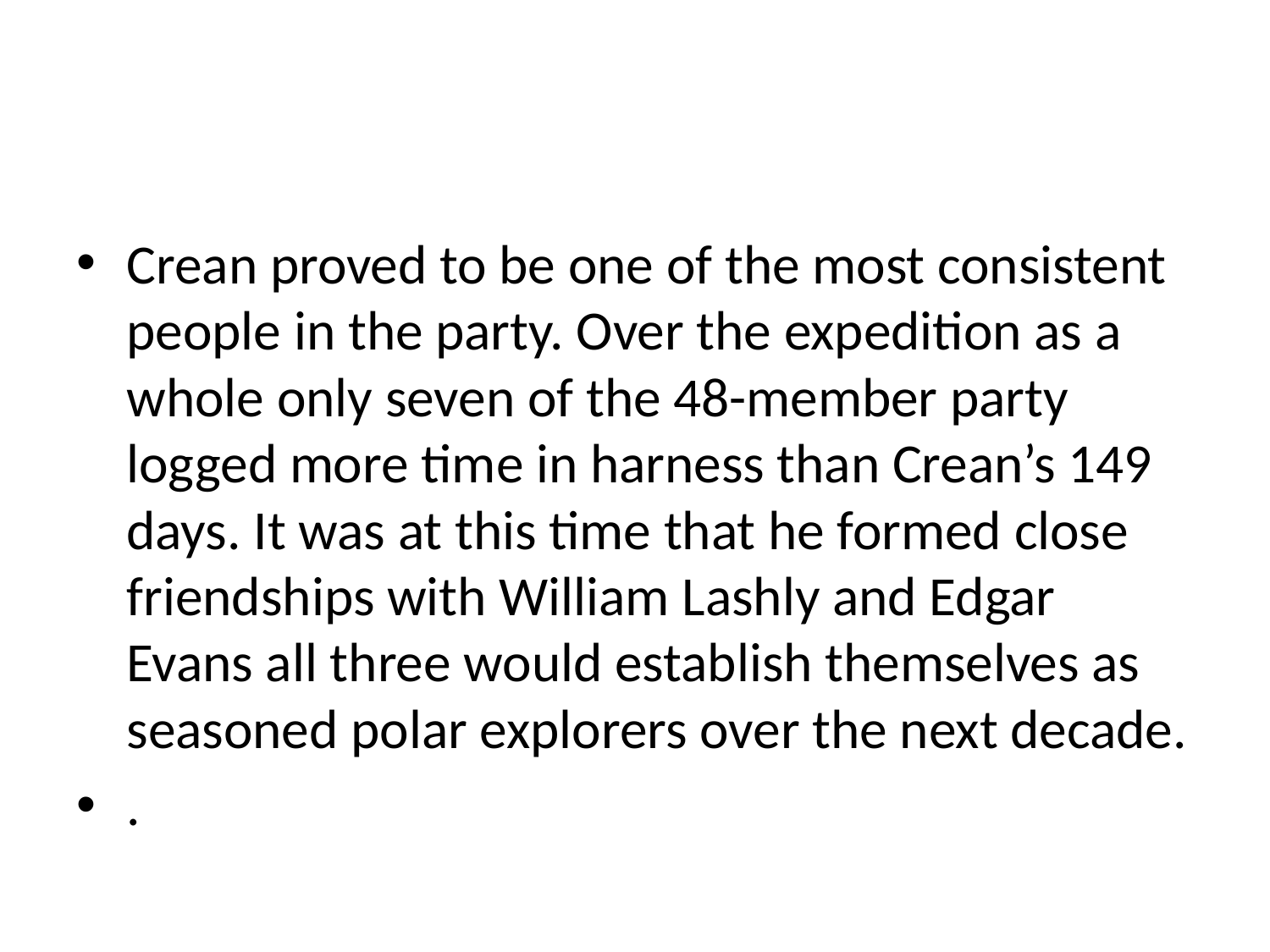

#
Crean proved to be one of the most consistent people in the party. Over the expedition as a whole only seven of the 48-member party logged more time in harness than Crean’s 149 days. It was at this time that he formed close friendships with William Lashly and Edgar Evans all three would establish themselves as seasoned polar explorers over the next decade.
.